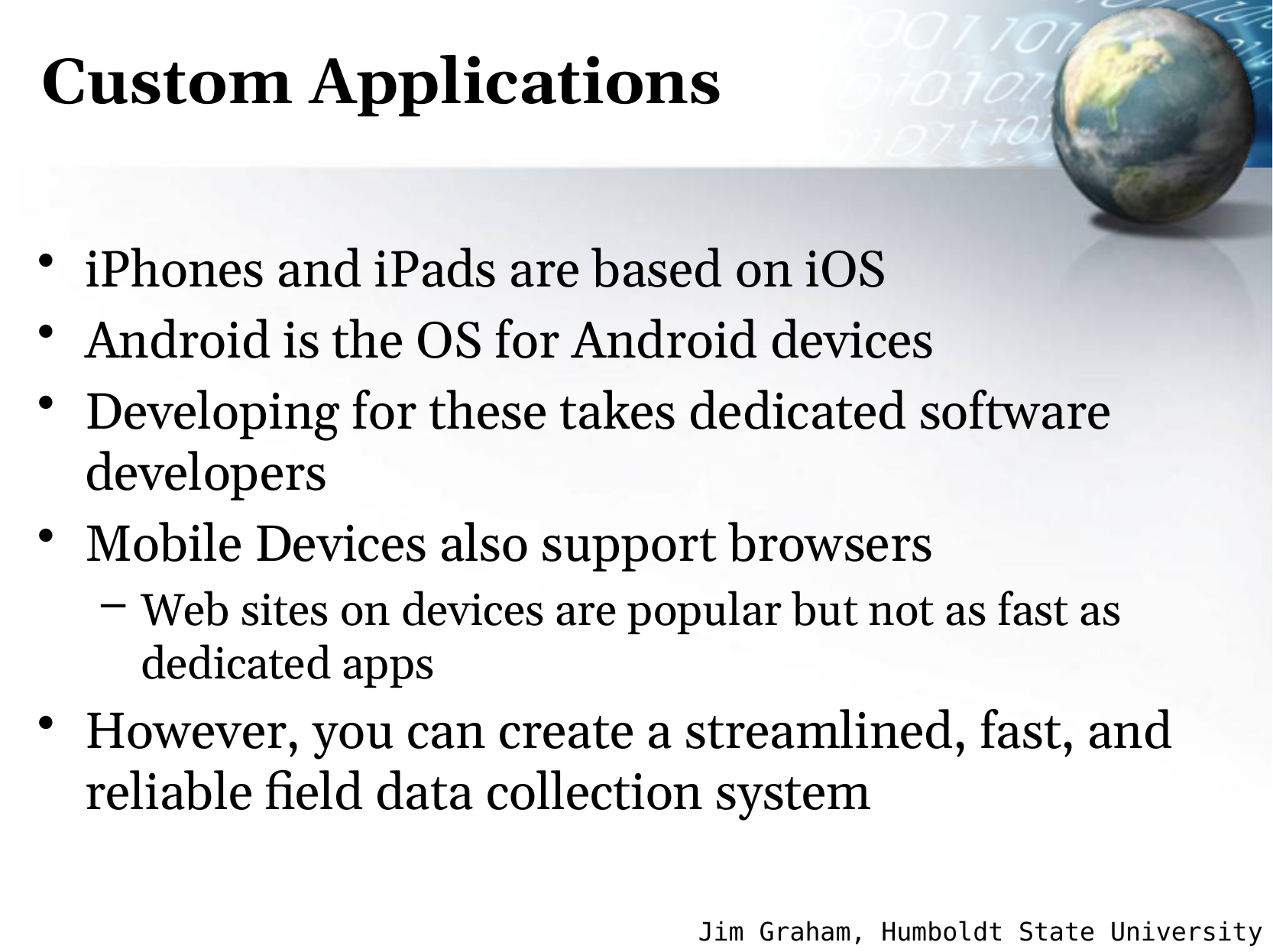

# Custom Applications
iPhones and iPads are based on iOS
Android is the OS for Android devices
Developing for these takes dedicated software developers
Mobile Devices also support browsers
Web sites on devices are popular but not as fast as dedicated apps
However, you can create a streamlined, fast, and reliable field data collection system